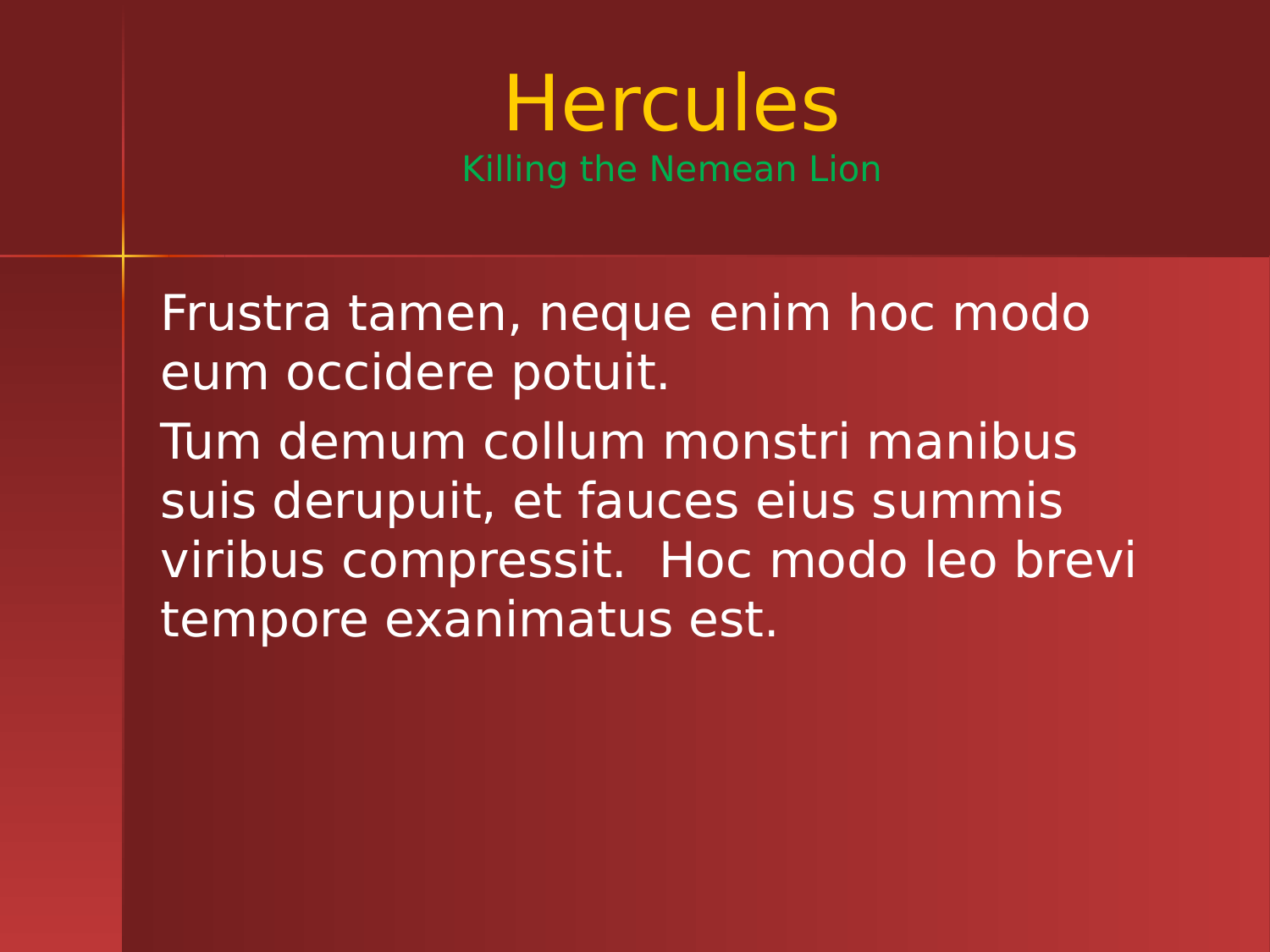

# Hercules Killing the Nemean Lion
Frustra tamen, neque enim hoc modo eum occidere potuit.
Tum demum collum monstri manibus suis derupuit, et fauces eius summis viribus compressit.  Hoc modo leo brevi tempore exanimatus est.